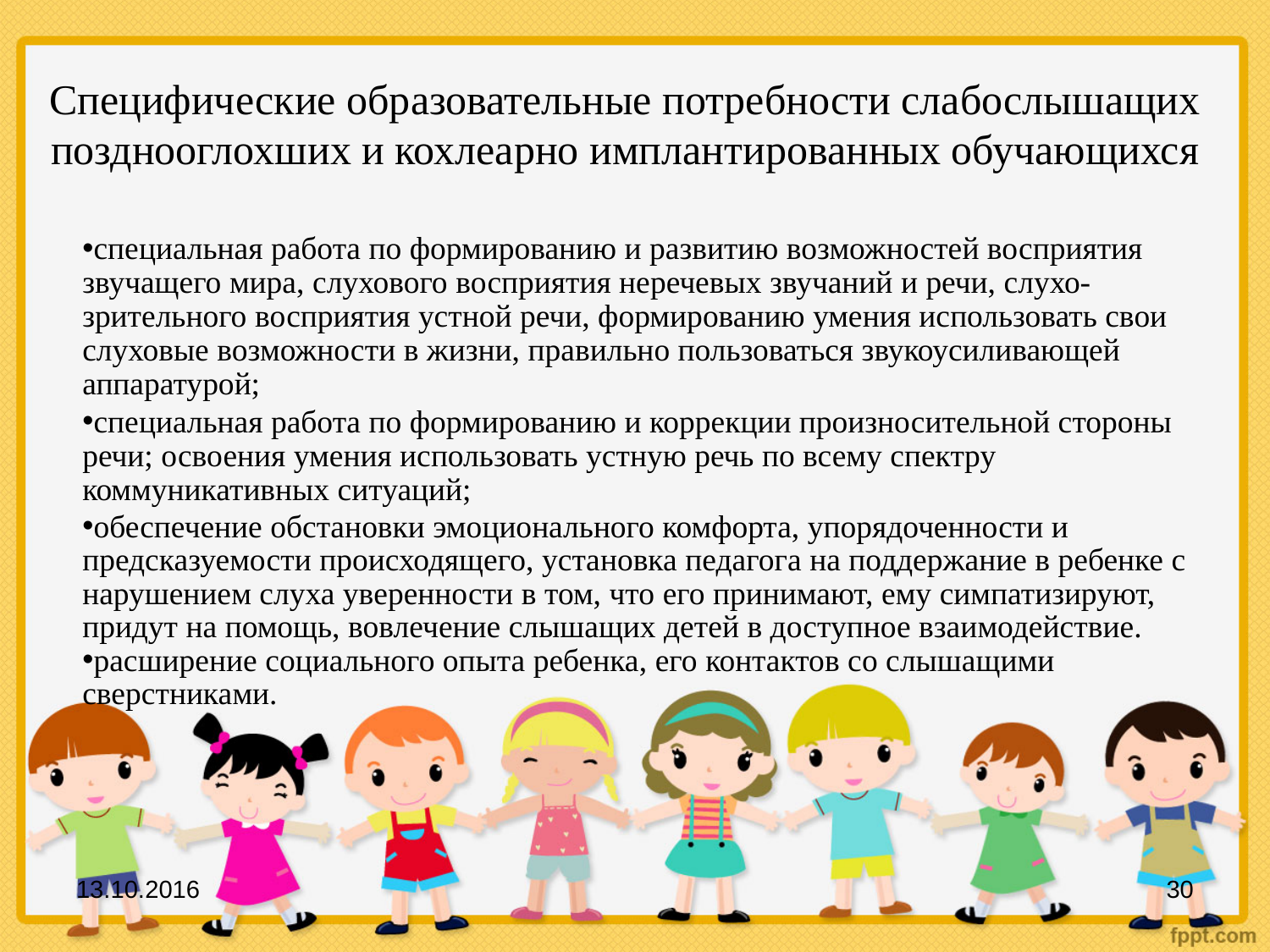

Специфические образовательные потребности слабослышащих позднооглохших и кохлеарно имплантированных обучающихся
специальная работа по формированию и развитию возможностей восприятия звучащего мира, слухового восприятия неречевых звучаний и речи, слухо-зрительного восприятия устной речи, формированию умения использовать свои слуховые возможности в жизни, правильно пользоваться звукоусиливающей аппаратурой;
специальная работа по формированию и коррекции произносительной стороны речи; освоения умения использовать устную речь по всему спектру коммуникативных ситуаций;
обеспечение обстановки эмоционального комфорта, упорядоченности и предсказуемости происходящего, установка педагога на поддержание в ребенке с нарушением слуха уверенности в том, что его принимают, ему симпатизируют, придут на помощь, вовлечение слышащих детей в доступное взаимодействие.
расширение социального опыта ребенка, его контактов со слышащими сверстниками.
13.10.2016
30